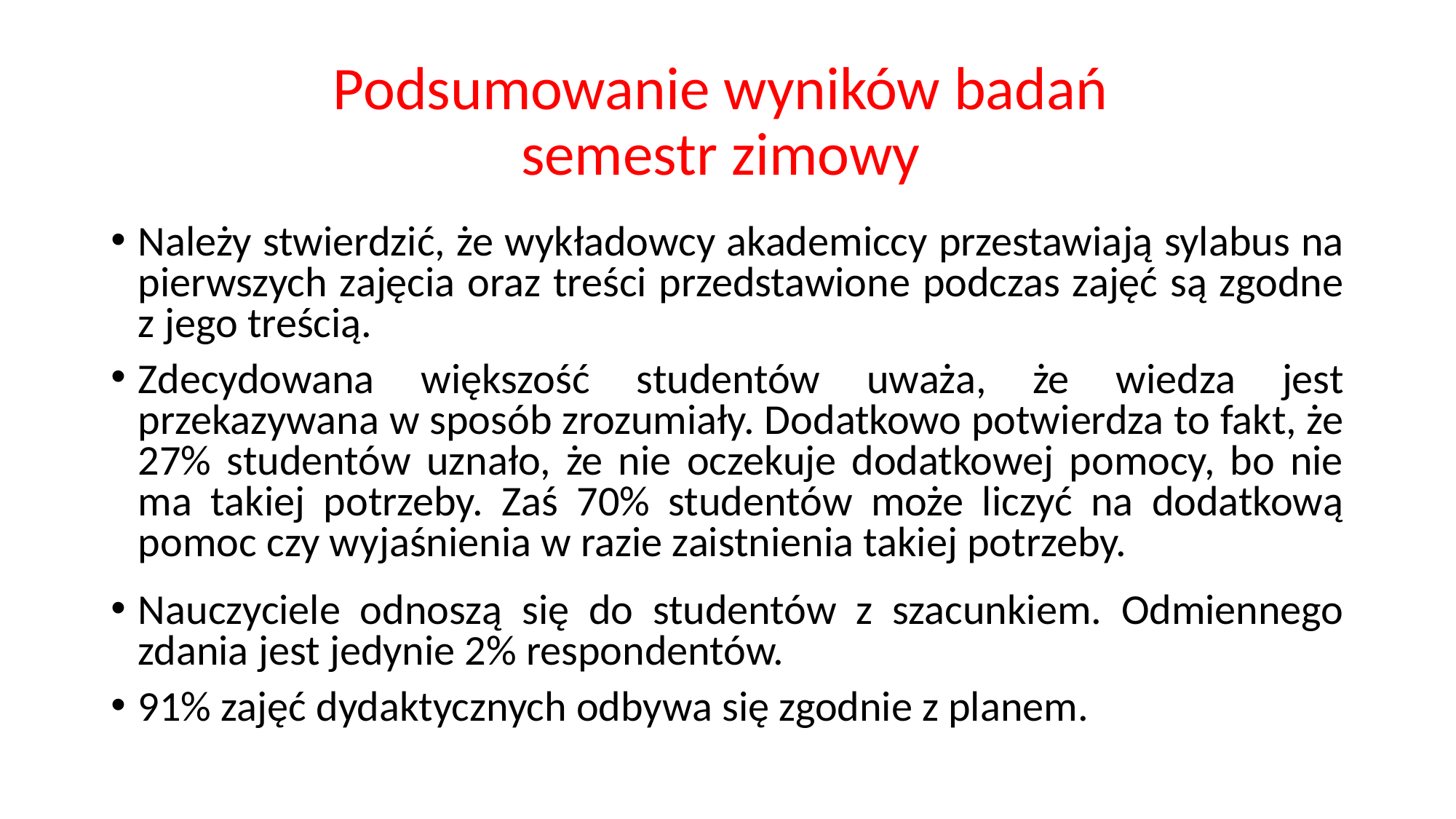

# Podsumowanie wyników badań semestr zimowy
Należy stwierdzić, że wykładowcy akademiccy przestawiają sylabus na pierwszych zajęcia oraz treści przedstawione podczas zajęć są zgodne z jego treścią.
Zdecydowana większość studentów uważa, że wiedza jest przekazywana w sposób zrozumiały. Dodatkowo potwierdza to fakt, że 27% studentów uznało, że nie oczekuje dodatkowej pomocy, bo nie ma takiej potrzeby. Zaś 70% studentów może liczyć na dodatkową pomoc czy wyjaśnienia w razie zaistnienia takiej potrzeby.
Nauczyciele odnoszą się do studentów z szacunkiem. Odmiennego zdania jest jedynie 2% respondentów.
91% zajęć dydaktycznych odbywa się zgodnie z planem.